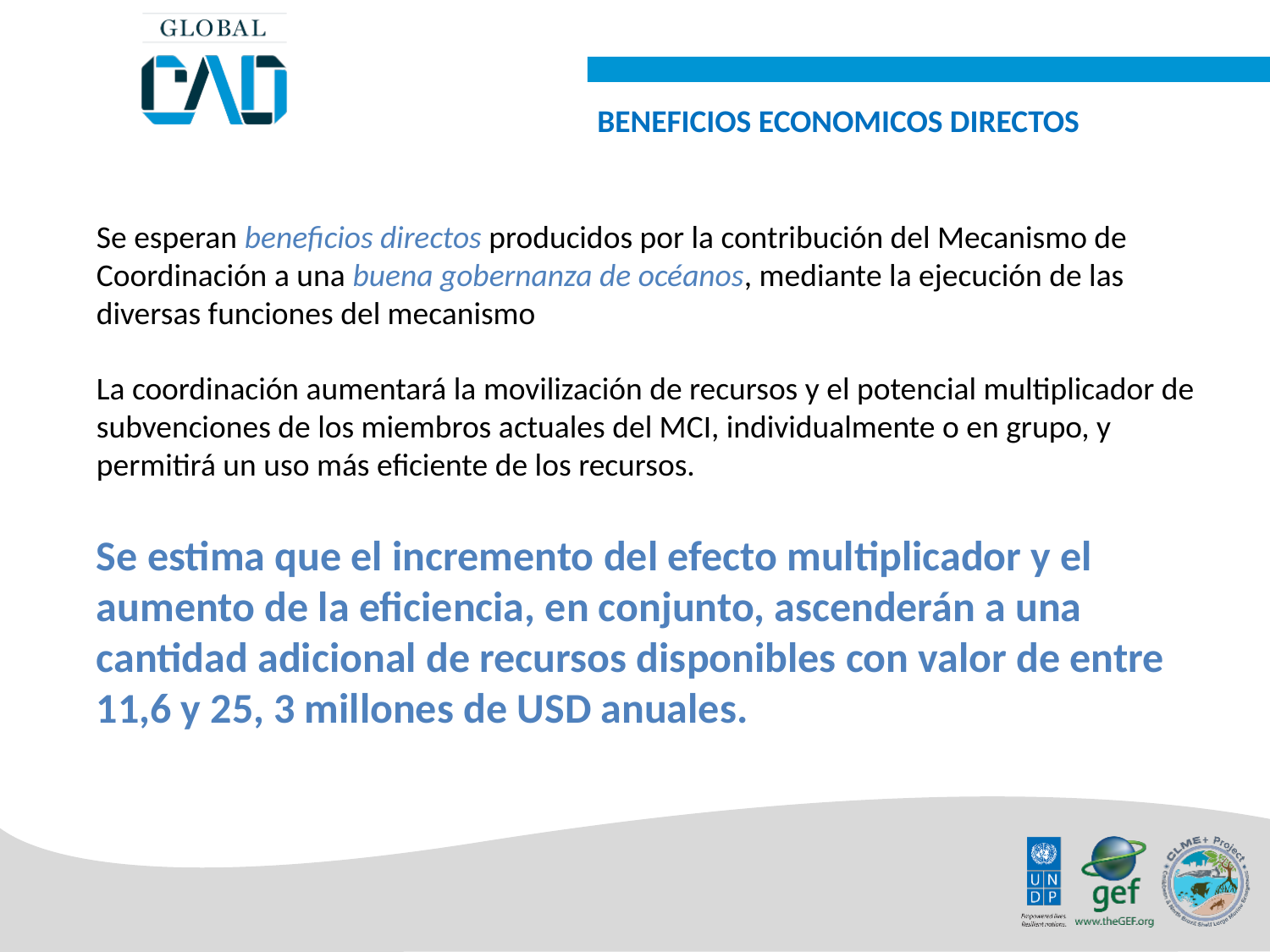

BENEFICIOS ECONOMICOS DIRECTOS
Se esperan beneficios directos producidos por la contribución del Mecanismo de Coordinación a una buena gobernanza de océanos, mediante la ejecución de las diversas funciones del mecanismo
La coordinación aumentará la movilización de recursos y el potencial multiplicador de subvenciones de los miembros actuales del MCI, individualmente o en grupo, y permitirá un uso más eficiente de los recursos.

Se estima que el incremento del efecto multiplicador y el aumento de la eficiencia, en conjunto, ascenderán a una cantidad adicional de recursos disponibles con valor de entre 11,6 y 25, 3 millones de USD anuales.